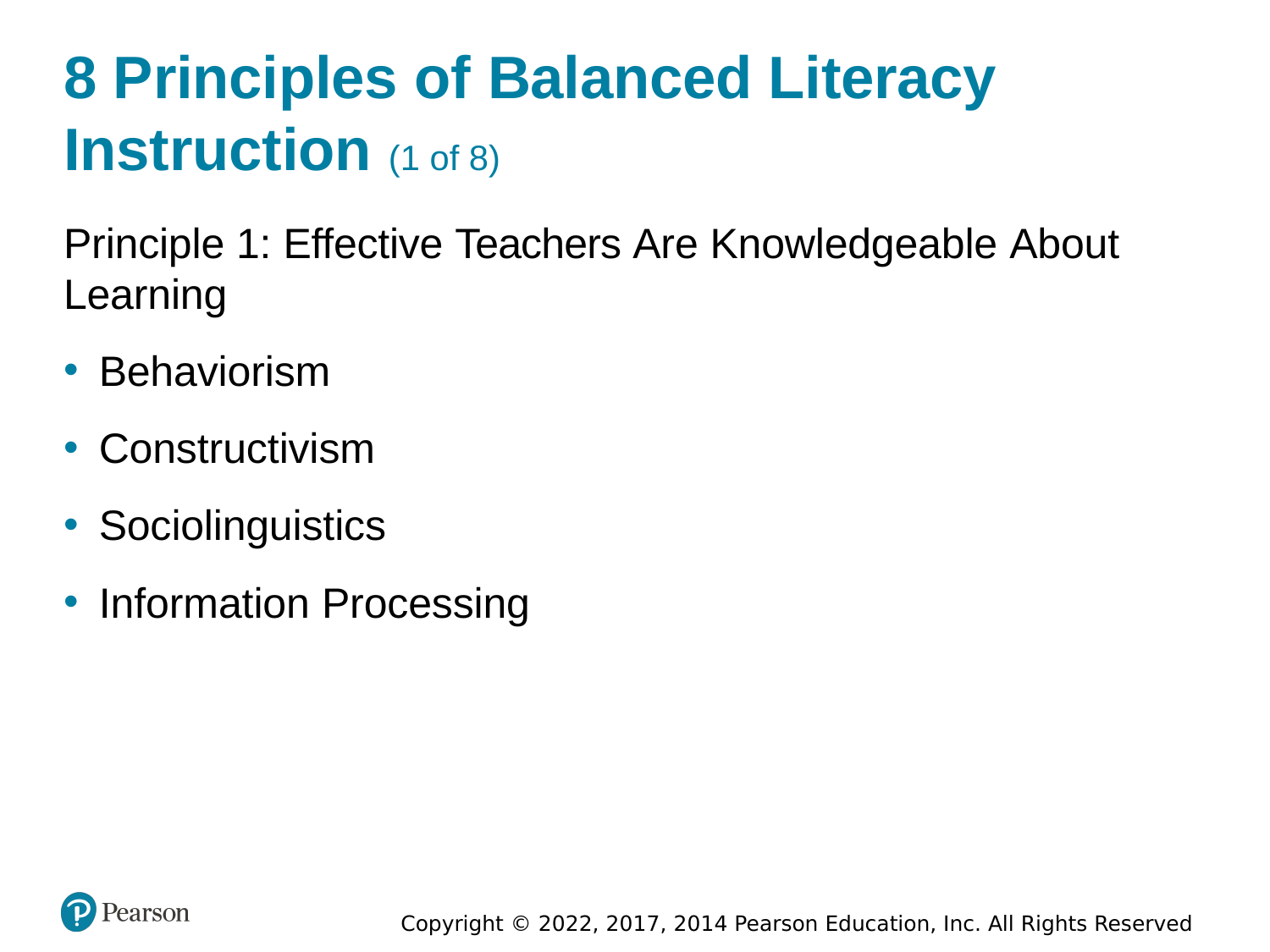

# 8 Principles of Balanced Literacy Instruction (1 of 8)
Principle 1: Effective Teachers Are Knowledgeable About Learning
Behaviorism
Constructivism
Sociolinguistics
Information Processing